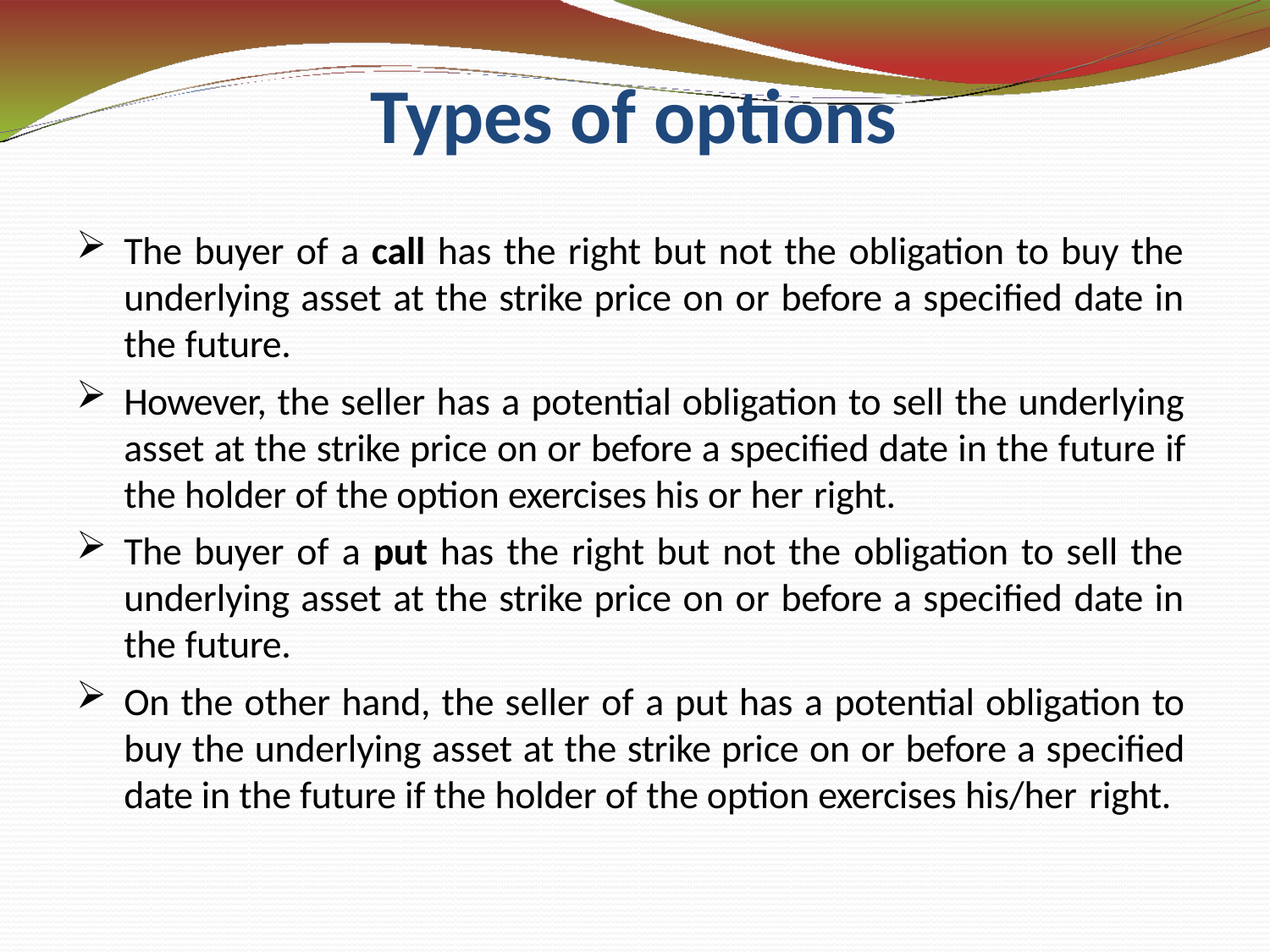

# Types of options
The buyer of a call has the right but not the obligation to buy the  underlying asset at the strike price on or before a specified date in  the future.
However, the seller has a potential obligation to sell the underlying  asset at the strike price on or before a specified date in the future if  the holder of the option exercises his or her right.
The buyer of a put has the right but not the obligation to sell the  underlying asset at the strike price on or before a specified date in  the future.
On the other hand, the seller of a put has a potential obligation to  buy the underlying asset at the strike price on or before a specified  date in the future if the holder of the option exercises his/her right.